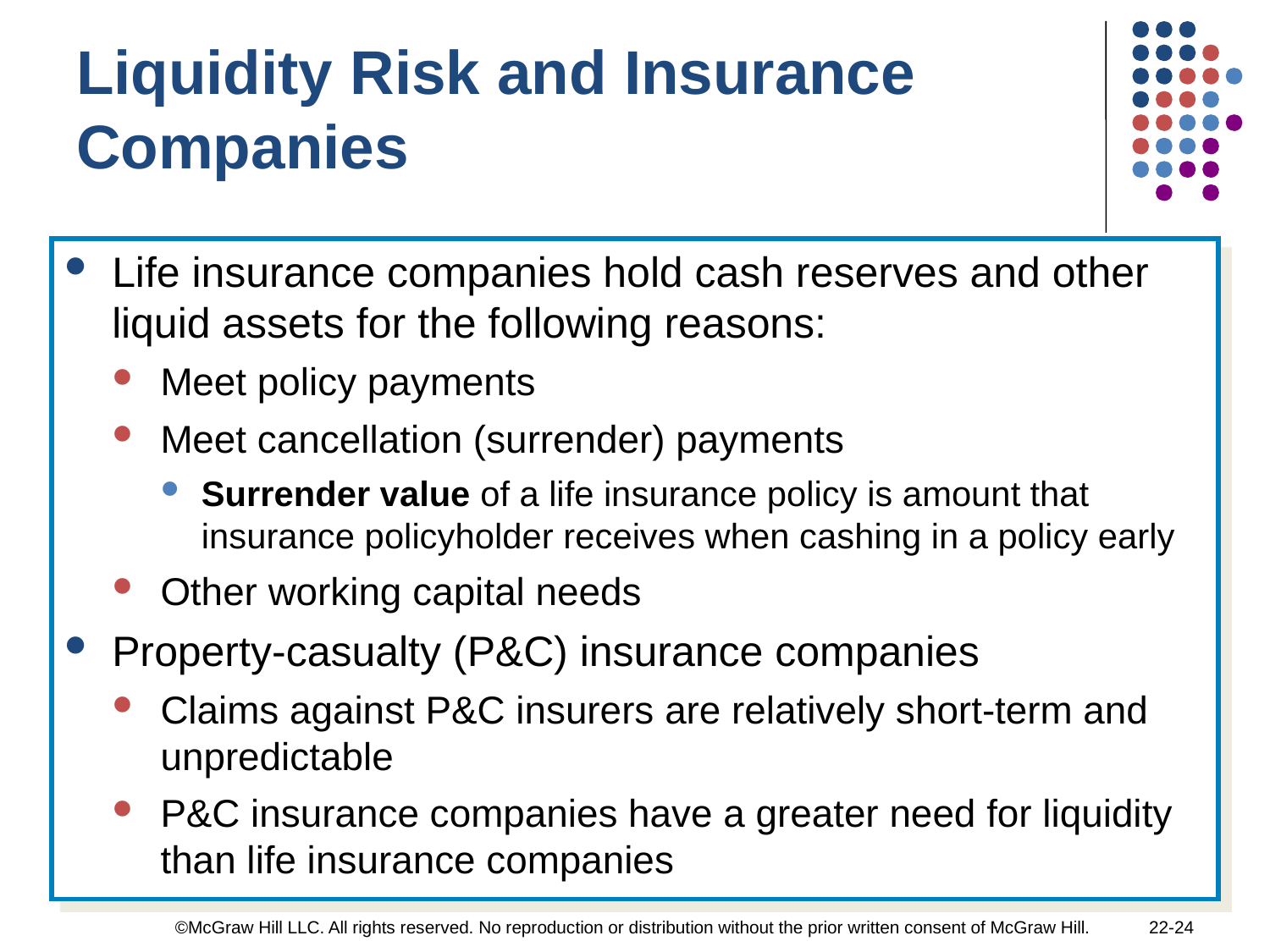

Liquidity Risk and Insurance Companies
Life insurance companies hold cash reserves and other liquid assets for the following reasons:
Meet policy payments
Meet cancellation (surrender) payments
Surrender value of a life insurance policy is amount that insurance policyholder receives when cashing in a policy early
Other working capital needs
Property-casualty (P&C) insurance companies
Claims against P&C insurers are relatively short-term and unpredictable
P&C insurance companies have a greater need for liquidity than life insurance companies

©McGraw Hill LLC. All rights reserved. No reproduction or distribution without the prior written consent of McGraw Hill.
22-24